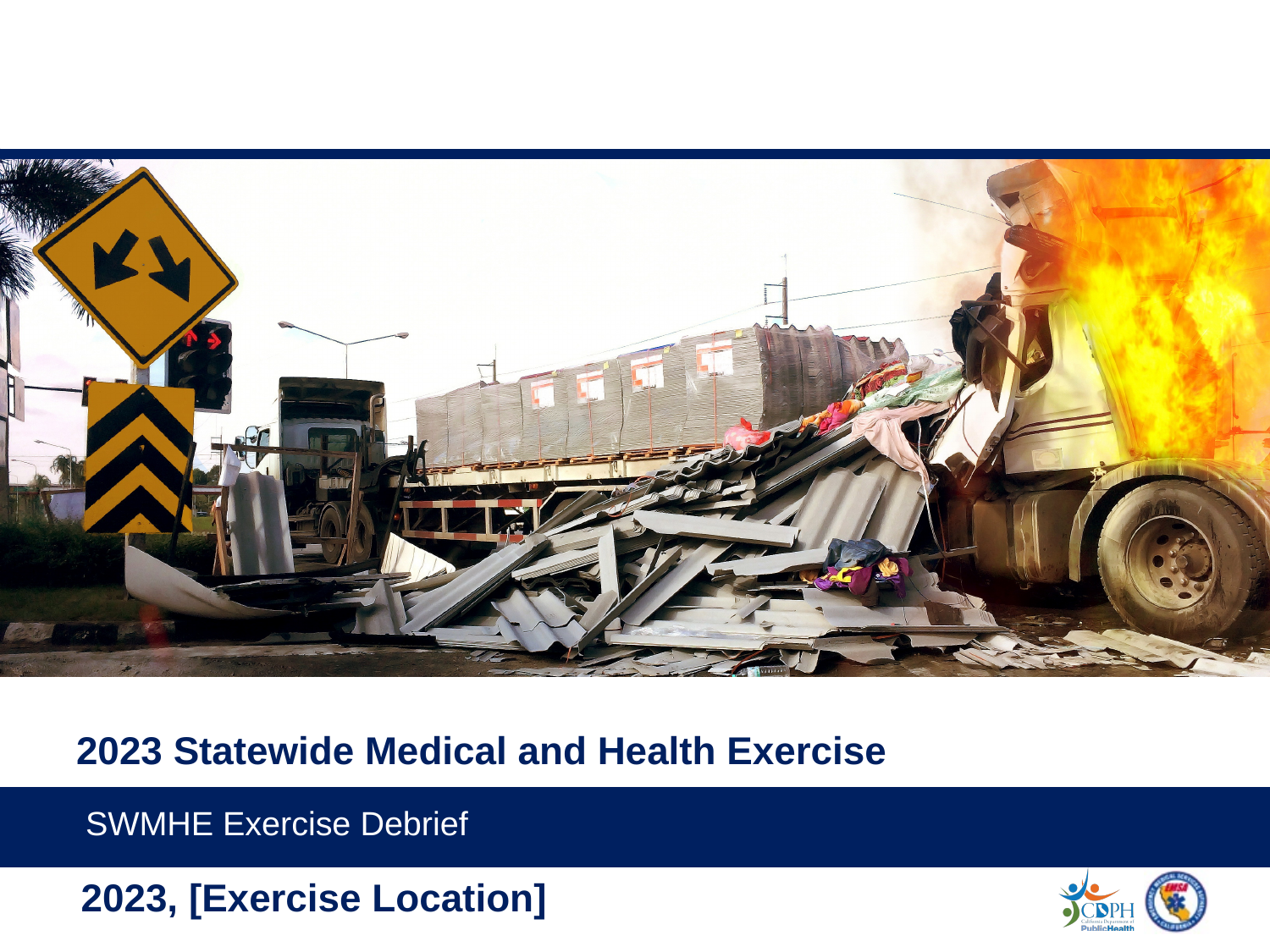

# 2023 Statewide Medical and Health Exercise (final slide)
 SWMHE Exercise Debrief
2023, [Exercise Location]